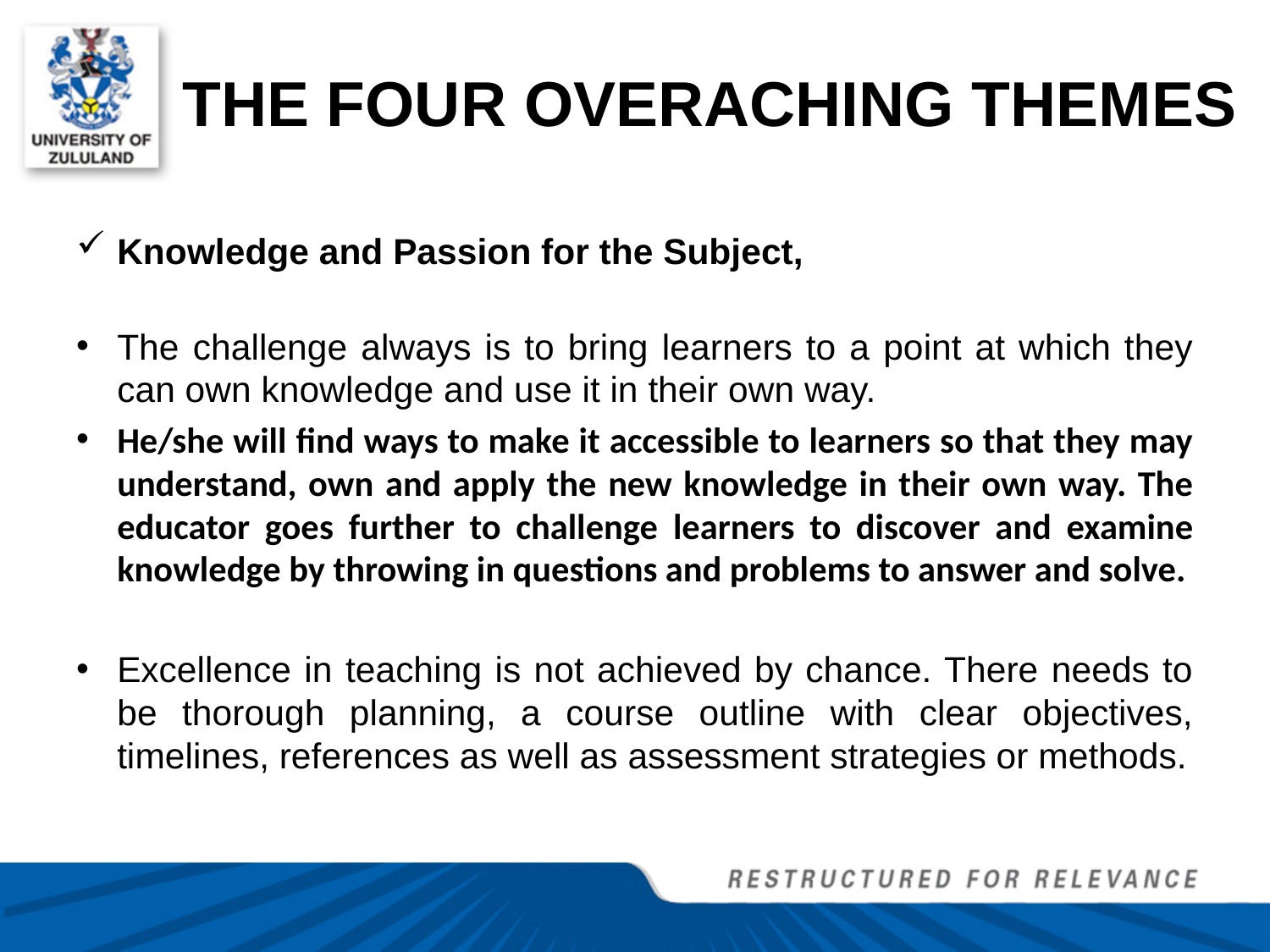

# THE FOUR OVERACHING THEMES
Knowledge and Passion for the Subject,

The challenge always is to bring learners to a point at which they can own knowledge and use it in their own way.
He/she will find ways to make it accessible to learners so that they may understand, own and apply the new knowledge in their own way. The educator goes further to challenge learners to discover and examine knowledge by throwing in questions and problems to answer and solve.

Excellence in teaching is not achieved by chance. There needs to be thorough planning, a course outline with clear objectives, timelines, references as well as assessment strategies or methods.